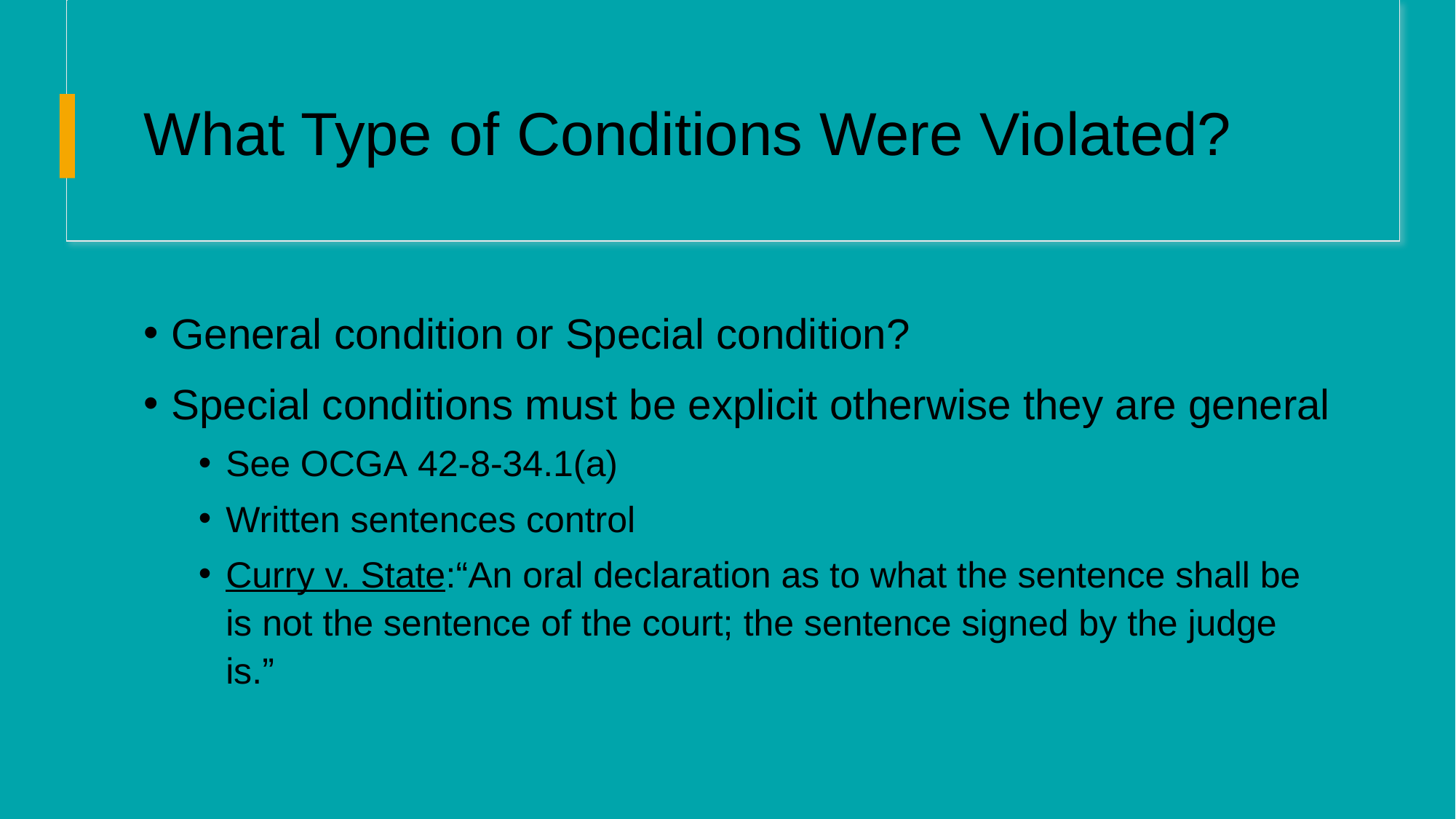

# What Type of Conditions Were Violated?
General condition or Special condition?
Special conditions must be explicit otherwise they are general
See OCGA 42-8-34.1(a)
Written sentences control
Curry v. State:“An oral declaration as to what the sentence shall be is not the sentence of the court; the sentence signed by the judge is.”